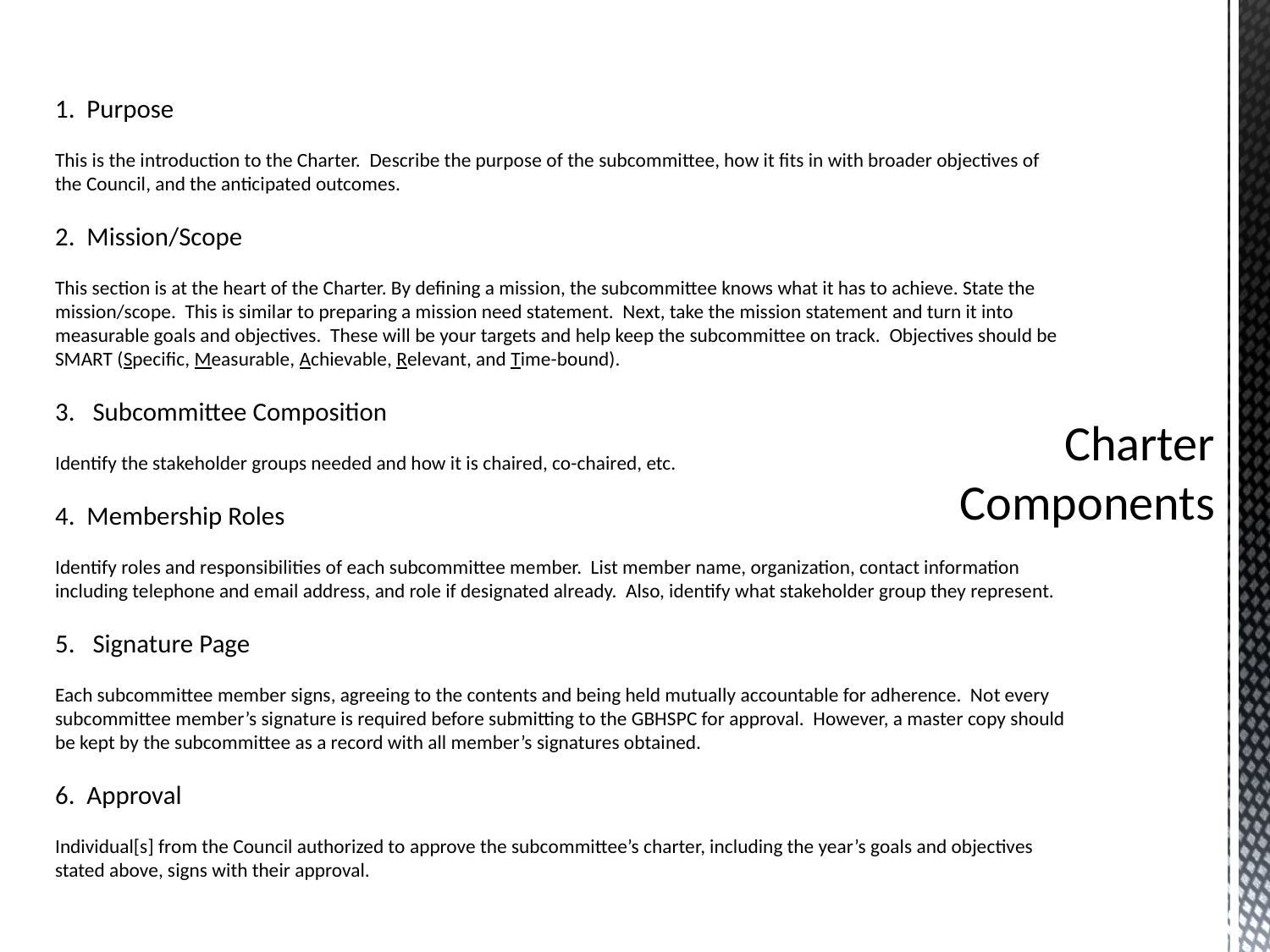

# Charter Components
1.  Purpose

This is the introduction to the Charter.  Describe the purpose of the subcommittee, how it fits in with broader objectives of the Council, and the anticipated outcomes.

2.  Mission/Scope

This section is at the heart of the Charter. By defining a mission, the subcommittee knows what it has to achieve. State the mission/scope.  This is similar to preparing a mission need statement.  Next, take the mission statement and turn it into measurable goals and objectives.  These will be your targets and help keep the subcommittee on track.  Objectives should be SMART (Specific, Measurable, Achievable, Relevant, and Time-bound).

3.   Subcommittee Composition

Identify the stakeholder groups needed and how it is chaired, co-chaired, etc.

4.  Membership Roles

Identify roles and responsibilities of each subcommittee member.  List member name, organization, contact information including telephone and email address, and role if designated already.  Also, identify what stakeholder group they represent.

5.   Signature Page

Each subcommittee member signs, agreeing to the contents and being held mutually accountable for adherence.  Not every subcommittee member’s signature is required before submitting to the GBHSPC for approval.  However, a master copy should be kept by the subcommittee as a record with all member’s signatures obtained.

6.  Approval

Individual[s] from the Council authorized to approve the subcommittee’s charter, including the year’s goals and objectives stated above, signs with their approval.